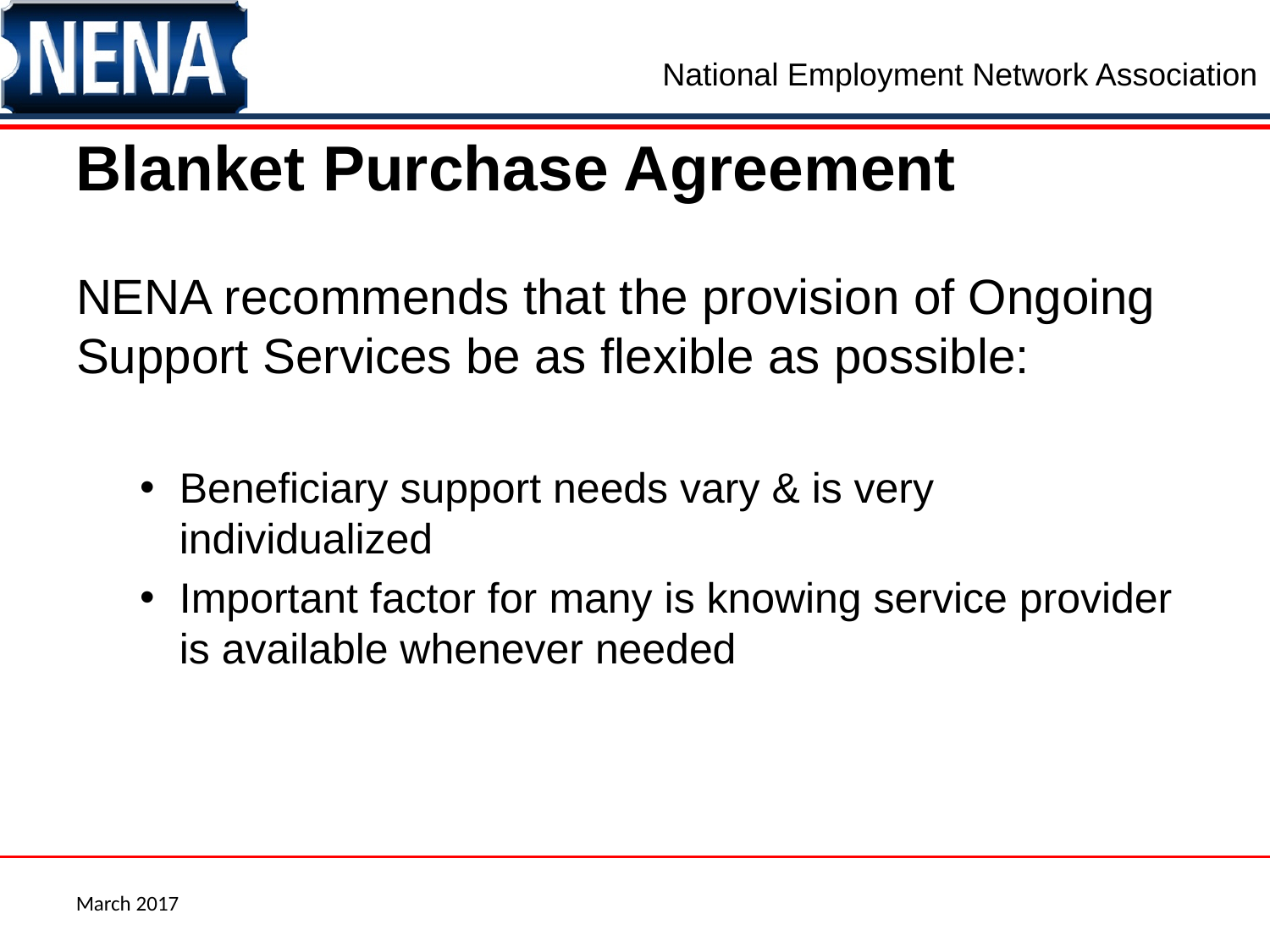

# Blanket Purchase Agreement
NENA recommends that the provision of Ongoing Support Services be as flexible as possible:

Beneficiary support needs vary & is very individualized
Important factor for many is knowing service provider is available whenever needed